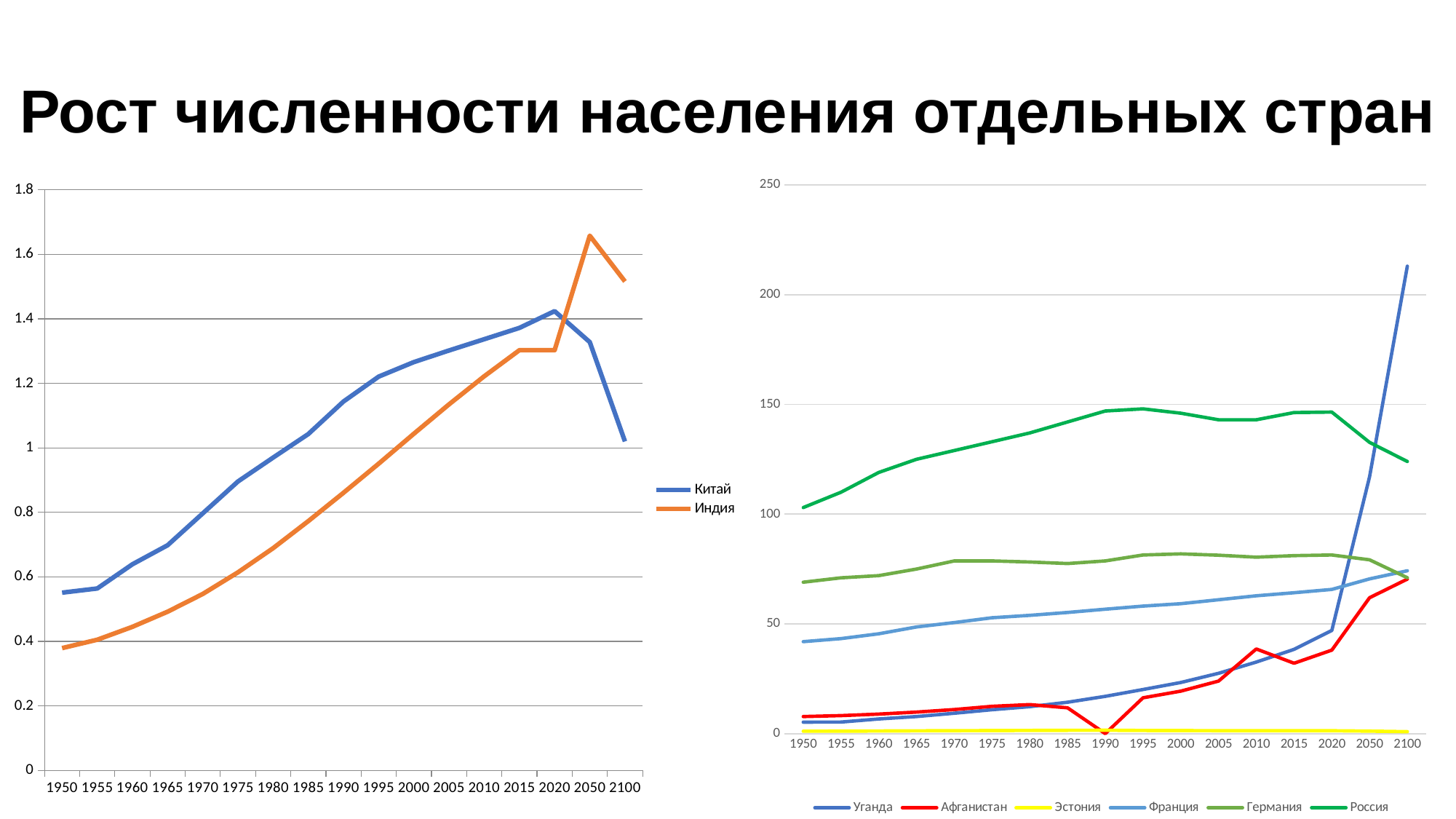

[unsupported chart]

Рост численности населения отдельных стран

### Chart

| Category | Китай | Индия |
|---|---|---|
| 1950 | 0.551 | 0.379 |
| 1955 | 0.564 | 0.405 |
| 1960 | 0.639 | 0.445 |
| 1965 | 0.698 | 0.492 |
| 1970 | 0.797 | 0.547 |
| 1975 | 0.896 | 0.614 |
| 1980 | 0.97 | 0.689 |
| 1985 | 1.043 | 0.773 |
| 1990 | 1.144 | 0.861 |
| 1995 | 1.221 | 0.951 |
| 2000 | 1.266 | 1.044 |
| 2005 | 1.302 | 1.135 |
| 2010 | 1.337 | 1.222 |
| 2015 | 1.372 | 1.303 |
| 2020 | 1.424 | 1.303 |
| 2050 | 1.328 | 1.658 |
| 2100 | 1.02 | 1.516 |